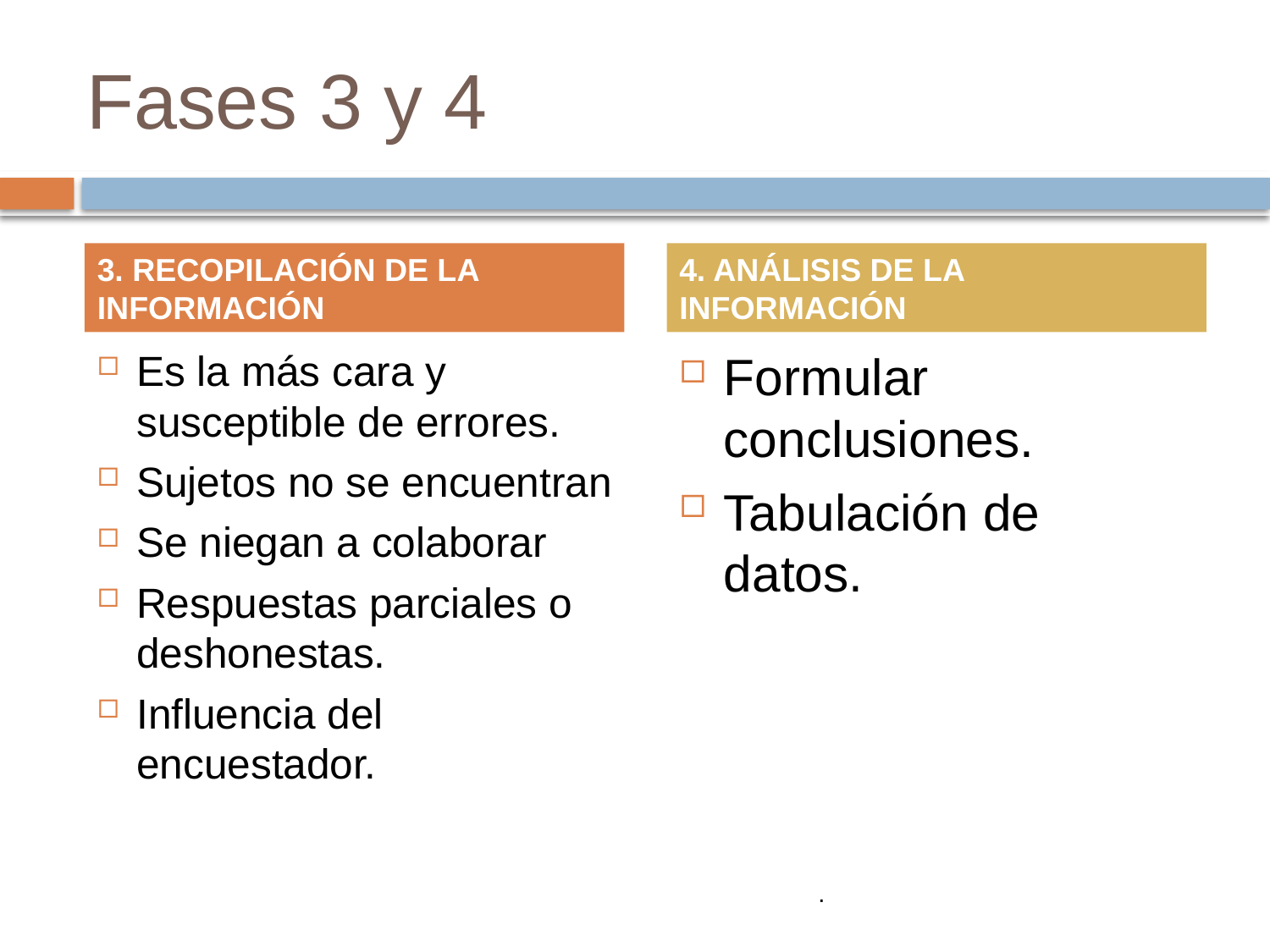

.
# Fases 3 y 4
3. RECOPILACIÓN DE LA INFORMACIÓN
4. ANÁLISIS DE LA INFORMACIÓN
Es la más cara y susceptible de errores.
Sujetos no se encuentran
Se niegan a colaborar
Respuestas parciales o deshonestas.
Influencia del encuestador.
Formular conclusiones.
Tabulación de datos.